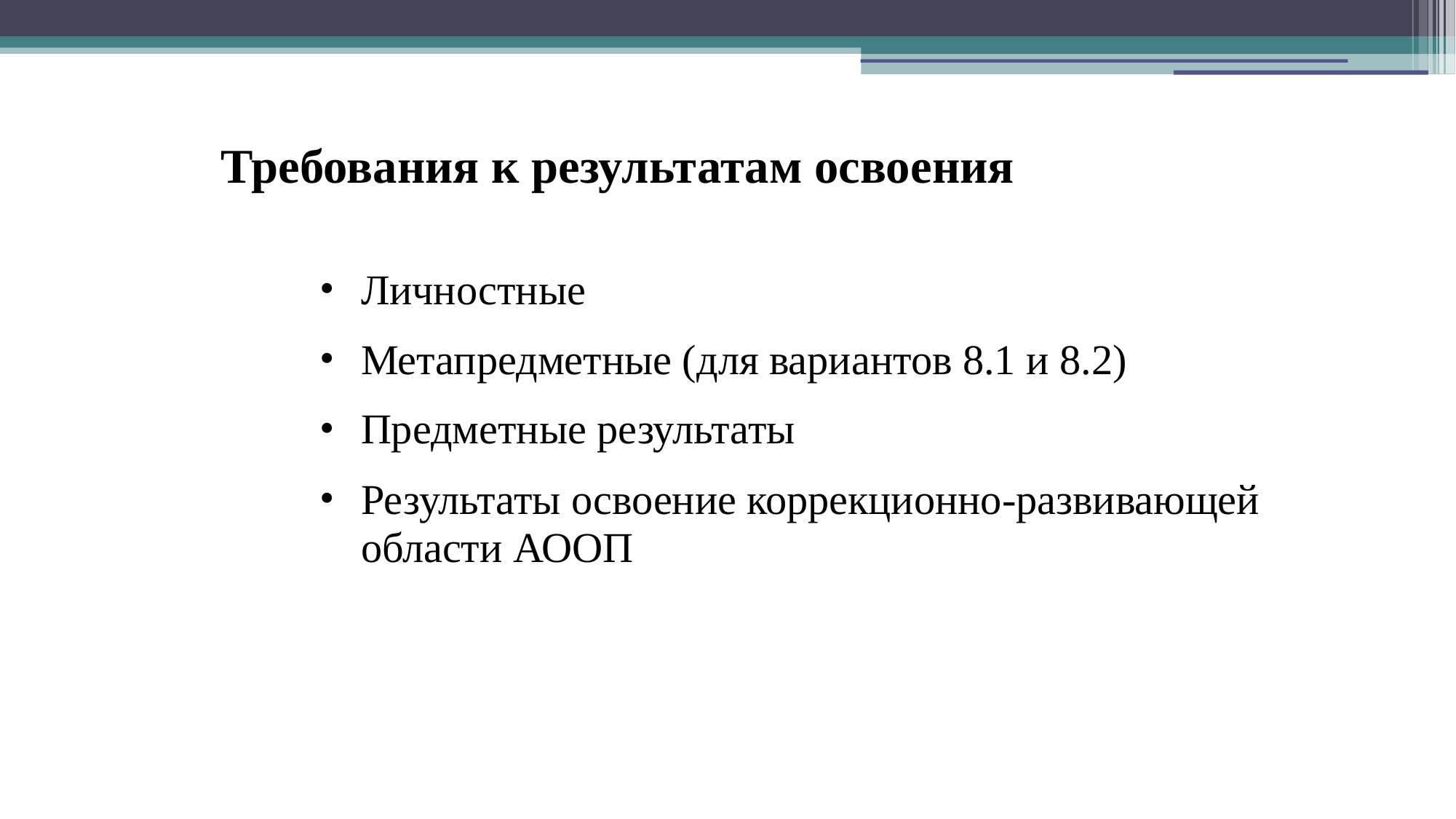

# Требования к результатам освоения
Личностные
Метапредметные (для вариантов 8.1 и 8.2)
Предметные результаты
Результаты освоение коррекционно-развивающей области АООП